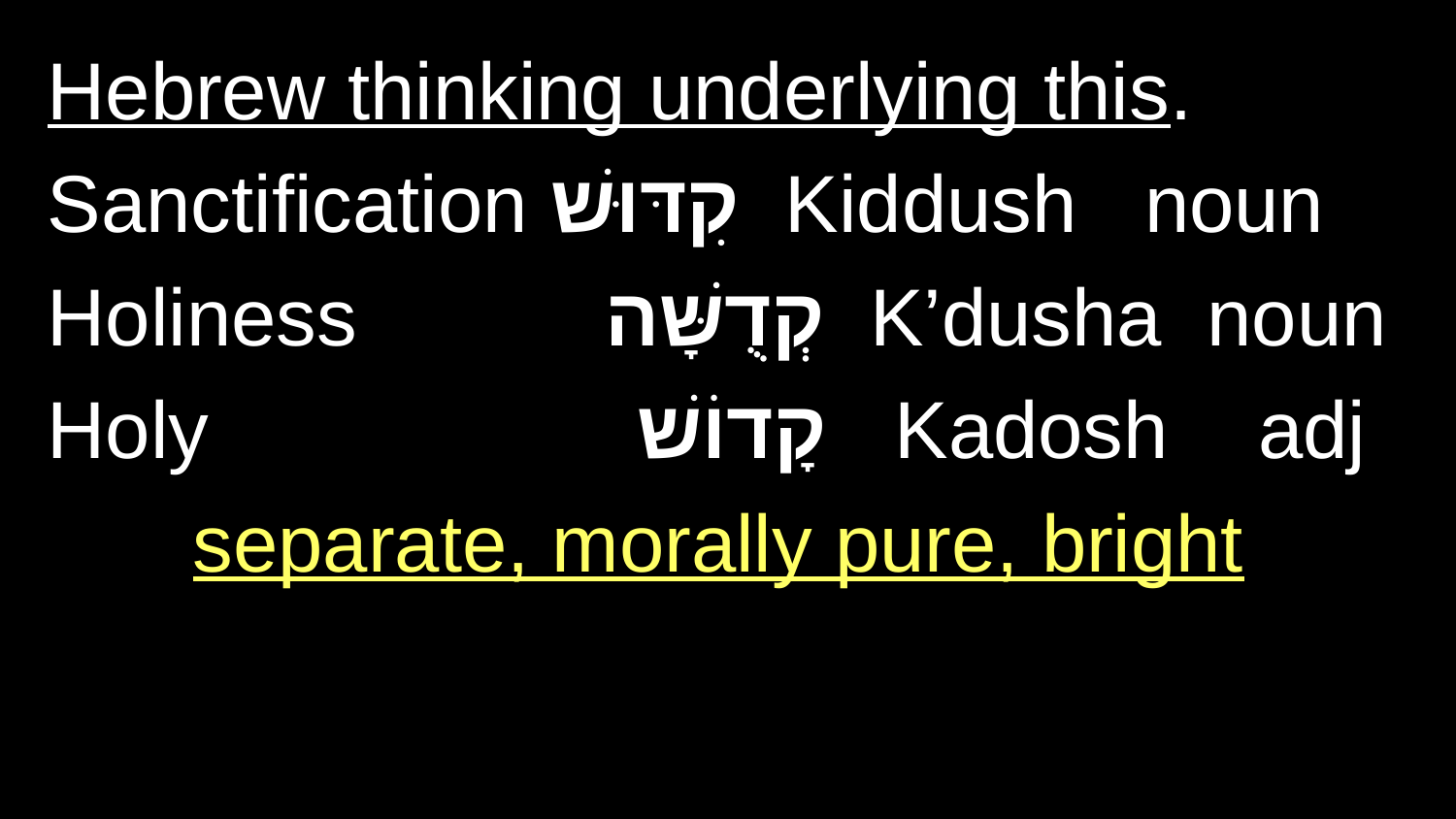

Hebrew thinking underlying this.
Sanctification קִדּוּשׁ  Kiddush   noun
Holiness           קְדֻשָּׁה  K’dusha  noun
Holy                   קָדוֹשׁ   Kadosh    adj
	separate, morally pure, bright